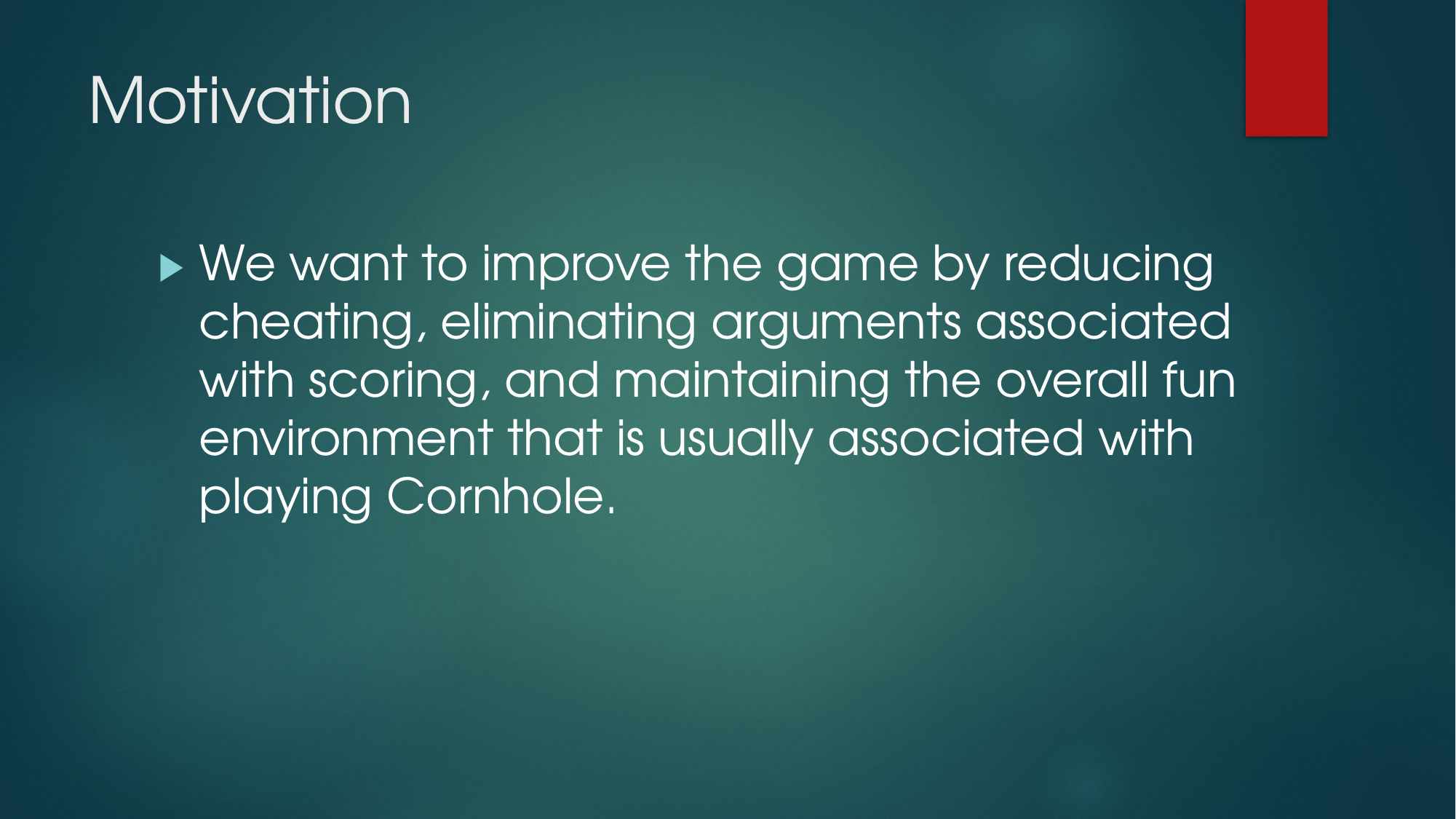

# Motivation

We want to improve the game by reducing cheating, eliminating arguments associated with scoring, and maintaining the overall fun environment that is usually associated with playing Cornhole.